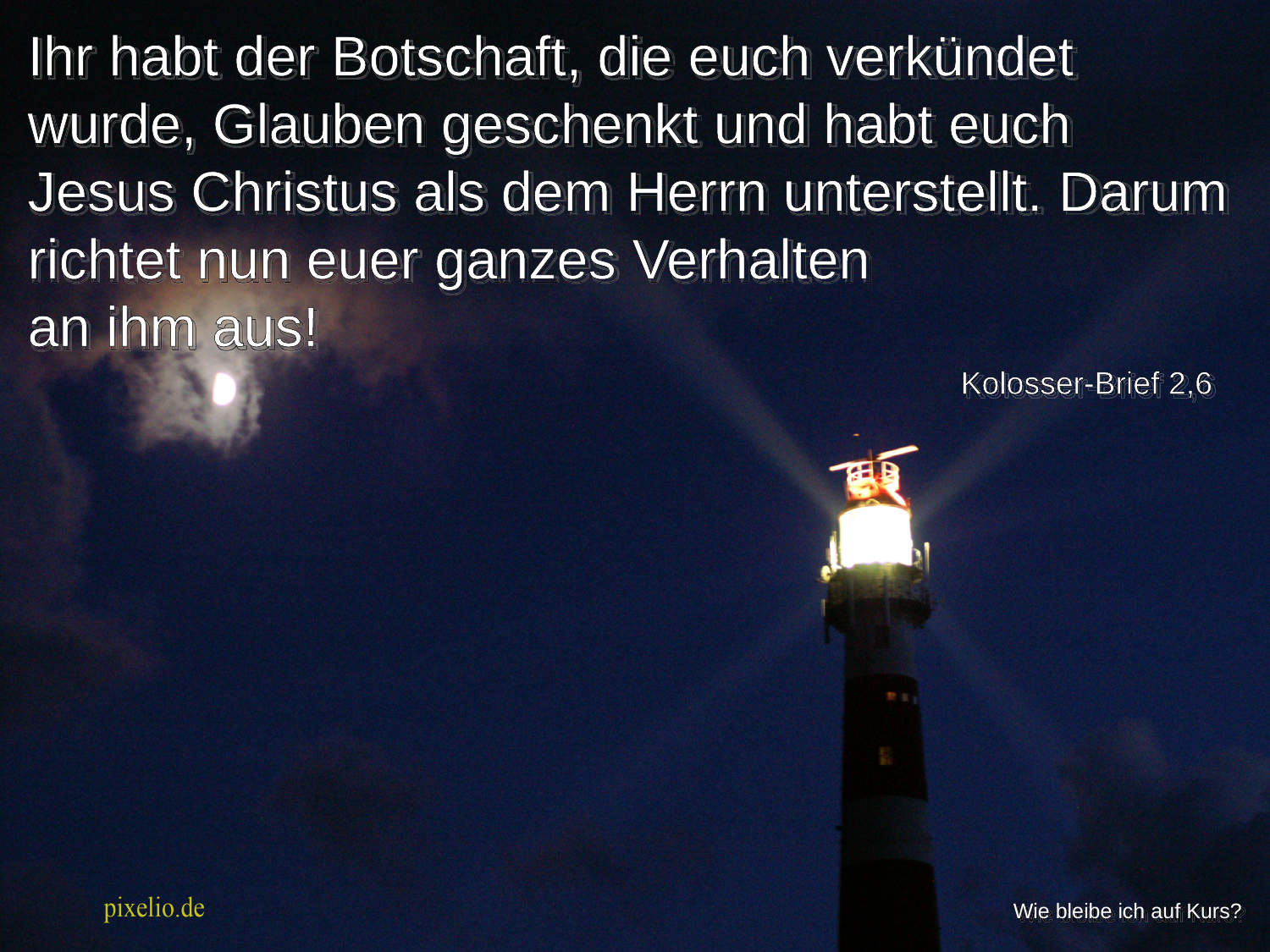

Ihr habt der Botschaft, die euch verkündet wurde, Glauben geschenkt und habt euch Jesus Christus als dem Herrn unterstellt. Darum richtet nun euer ganzes Verhalten
an ihm aus!
Kolosser-Brief 2,6
Wie bleibe ich auf Kurs?